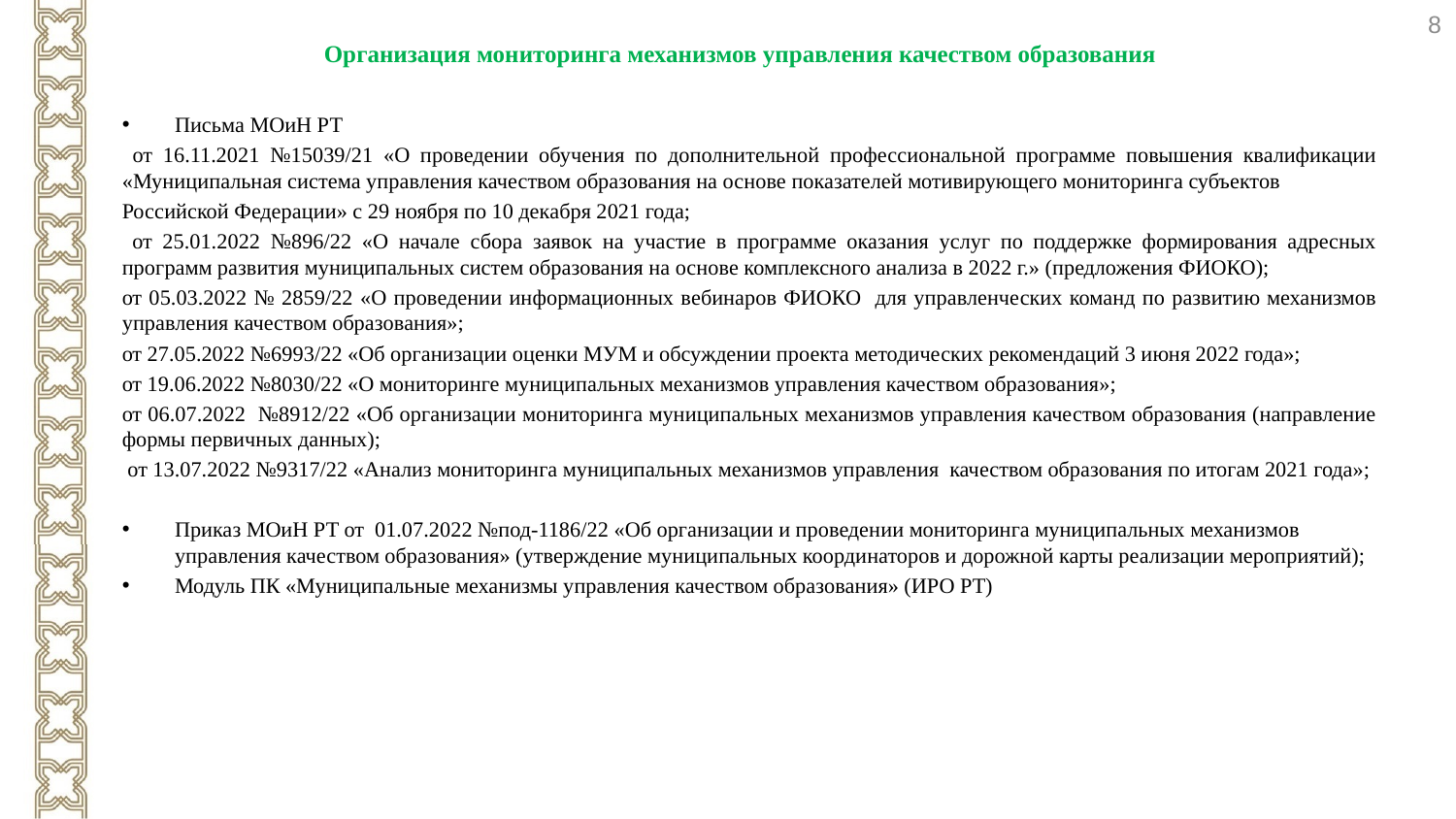

8
# Организация мониторинга механизмов управления качеством образования
Письма МОиН РТ
 от 16.11.2021 №15039/21 «О проведении обучения по дополнительной профессиональной программе повышения квалификации «Муниципальная система управления качеством образования на основе показателей мотивирующего мониторинга субъектов
Российской Федерации» с 29 ноября по 10 декабря 2021 года;
 от 25.01.2022 №896/22 «О начале сбора заявок на участие в программе оказания услуг по поддержке формирования адресных программ развития муниципальных систем образования на основе комплексного анализа в 2022 г.» (предложения ФИОКО);
от 05.03.2022 № 2859/22 «О проведении информационных вебинаров ФИОКО  для управленческих команд по развитию механизмов управления качеством образования»;
от 27.05.2022 №6993/22 «Об организации оценки МУМ и обсуждении проекта методических рекомендаций 3 июня 2022 года»;
от 19.06.2022 №8030/22 «О мониторинге муниципальных механизмов управления качеством образования»;
от 06.07.2022  №8912/22 «Об организации мониторинга муниципальных механизмов управления качеством образования (направление формы первичных данных);
 от 13.07.2022 №9317/22 «Анализ мониторинга муниципальных механизмов управления  качеством образования по итогам 2021 года»;

Приказ МОиН РТ от  01.07.2022 №под-1186/22 «Об организации и проведении мониторинга муниципальных механизмов управления качеством образования» (утверждение муниципальных координаторов и дорожной карты реализации мероприятий);
Модуль ПК «Муниципальные механизмы управления качеством образования» (ИРО РТ)